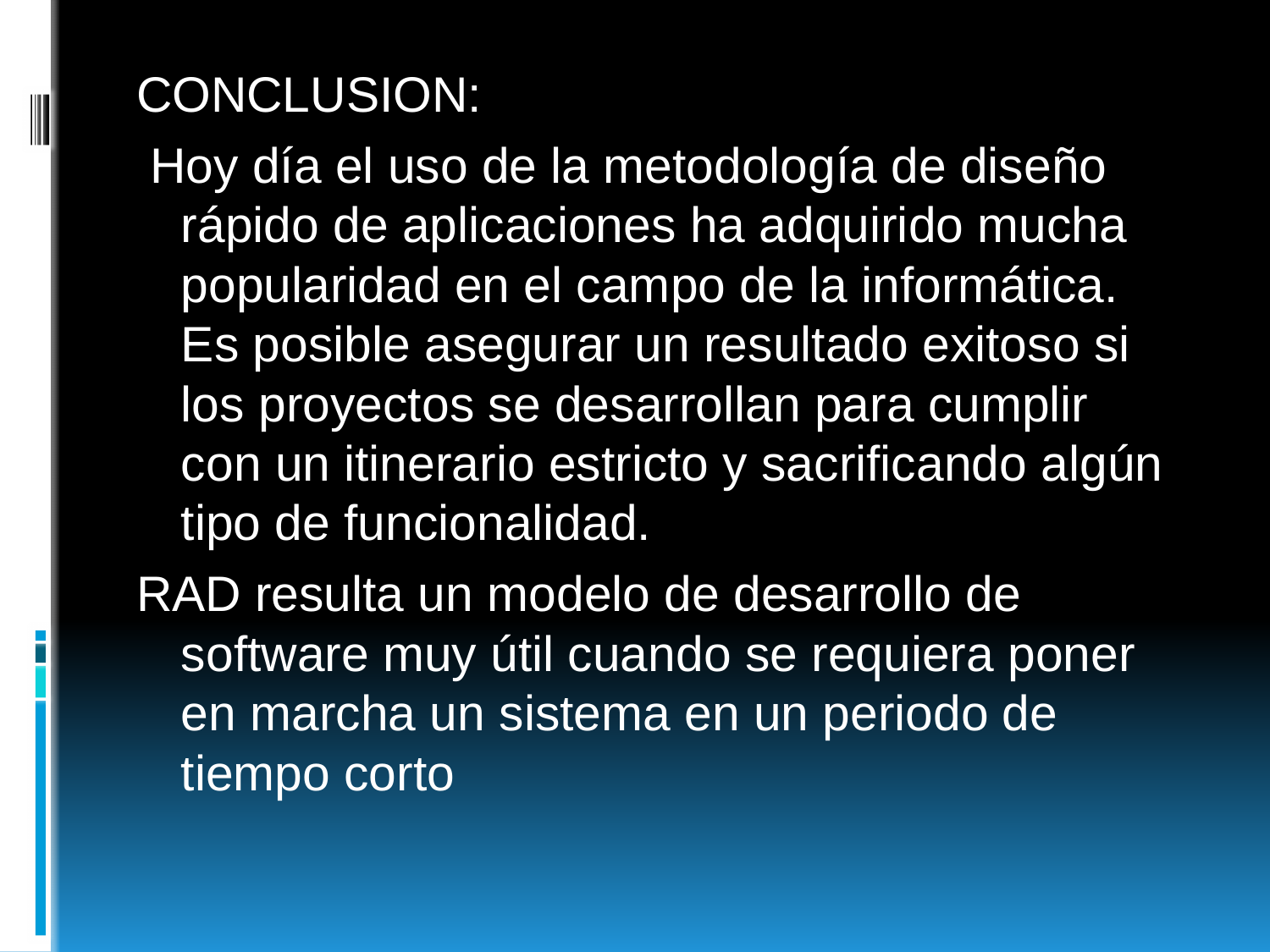

CONCLUSION:
 Hoy día el uso de la metodología de diseño rápido de aplicaciones ha adquirido mucha popularidad en el campo de la informática. Es posible asegurar un resultado exitoso si los proyectos se desarrollan para cumplir con un itinerario estricto y sacrificando algún tipo de funcionalidad.
RAD resulta un modelo de desarrollo de software muy útil cuando se requiera poner en marcha un sistema en un periodo de tiempo corto